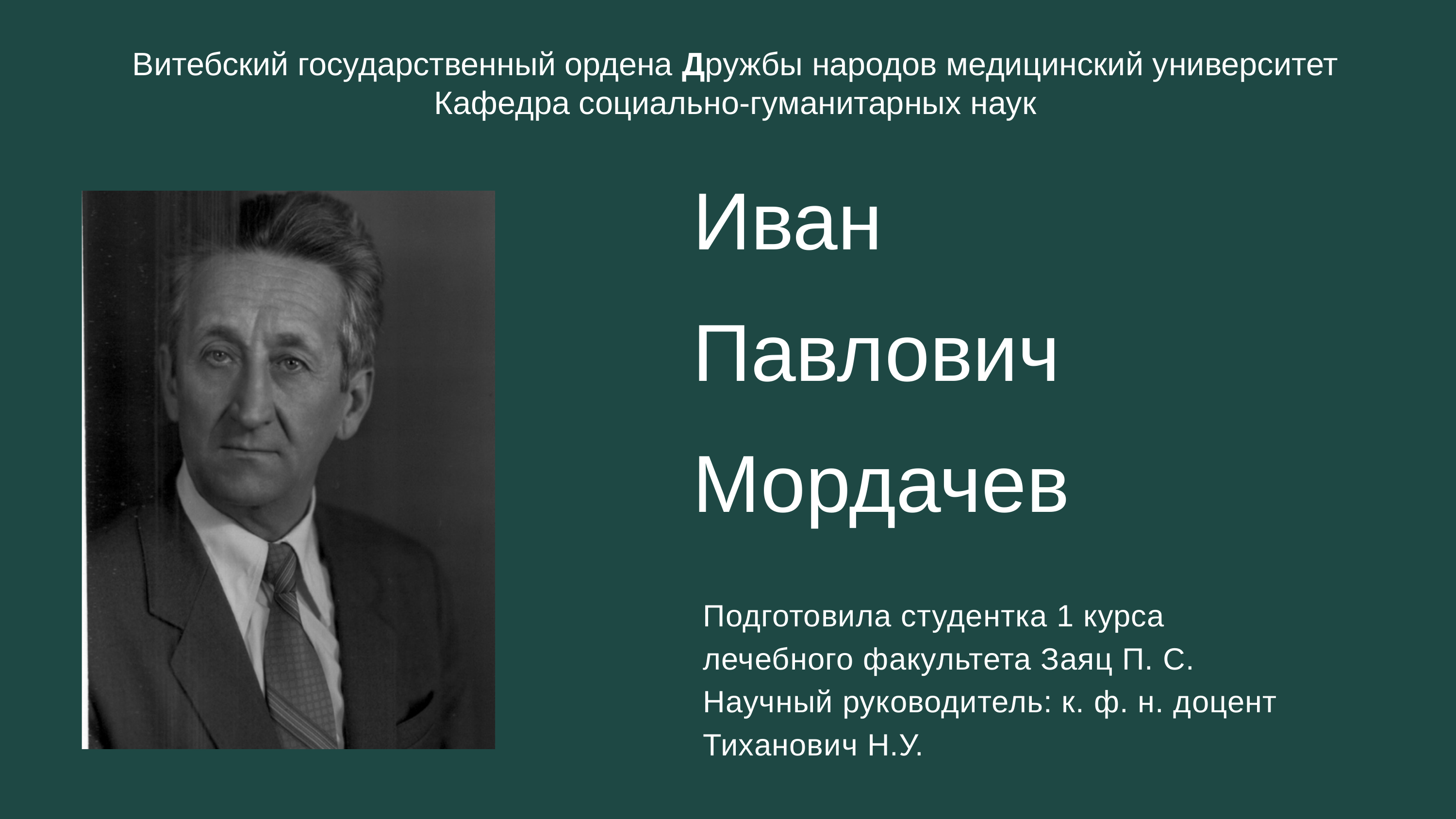

Витебский государственный ордена Дружбы народов медицинский университет
Кафедра социально-гуманитарных наук
Иван
Павлович Мордачев
Подготовила студентка 1 курса лечебного факультета Заяц П. С.
Научный руководитель: к. ф. н. доцент Тиханович Н.У.